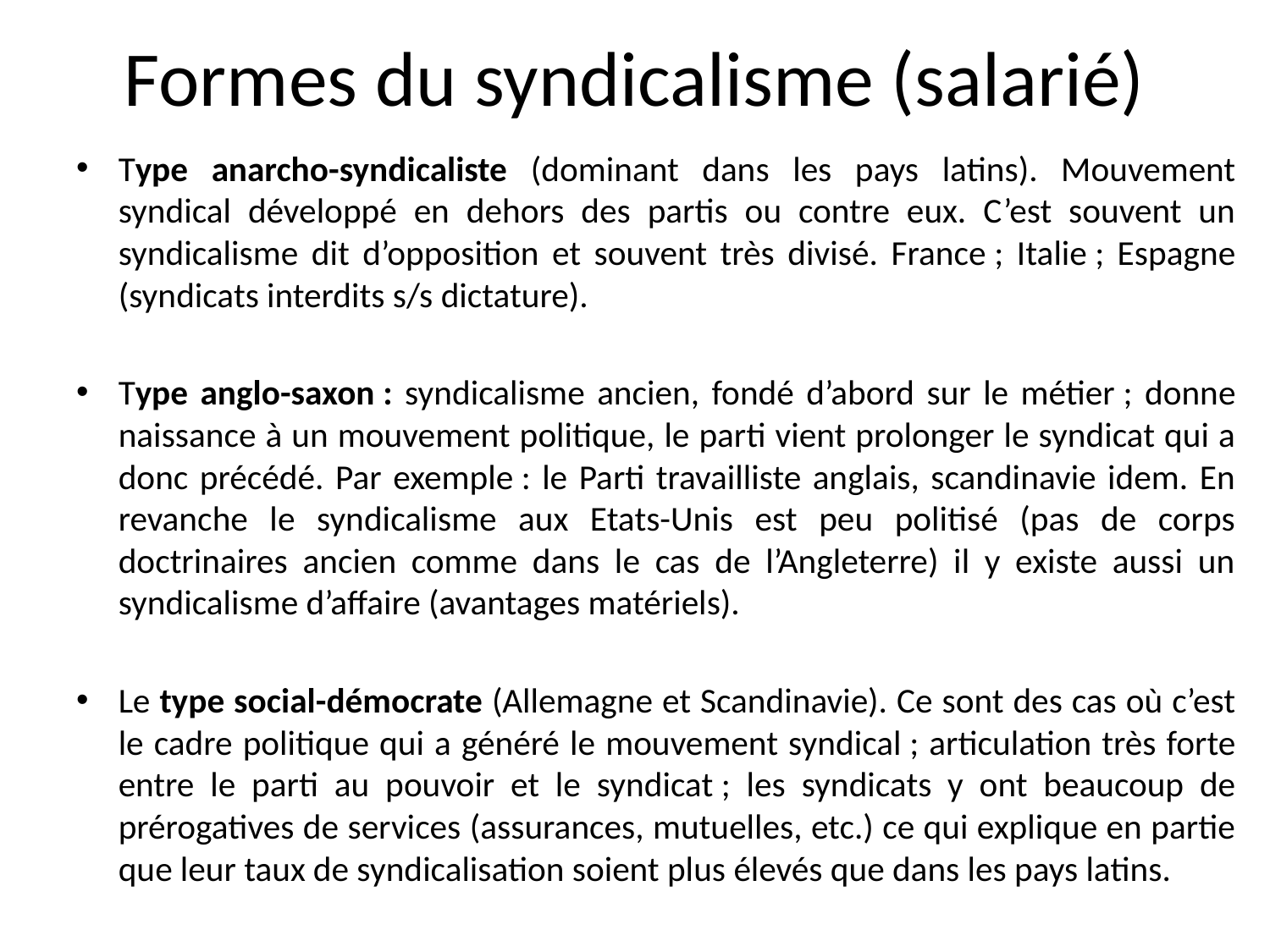

# Formes du syndicalisme (salarié)
Type anarcho-syndicaliste (dominant dans les pays latins). Mouvement syndical développé en dehors des partis ou contre eux. C’est souvent un syndicalisme dit d’opposition et souvent très divisé. France ; Italie ; Espagne (syndicats interdits s/s dictature).

Type anglo-saxon : syndicalisme ancien, fondé d’abord sur le métier ; donne naissance à un mouvement politique, le parti vient prolonger le syndicat qui a donc précédé. Par exemple : le Parti travailliste anglais, scandinavie idem. En revanche le syndicalisme aux Etats-Unis est peu politisé (pas de corps doctrinaires ancien comme dans le cas de l’Angleterre) il y existe aussi un syndicalisme d’affaire (avantages matériels).

Le type social-démocrate (Allemagne et Scandinavie). Ce sont des cas où c’est le cadre politique qui a généré le mouvement syndical ; articulation très forte entre le parti au pouvoir et le syndicat ; les syndicats y ont beaucoup de prérogatives de services (assurances, mutuelles, etc.) ce qui explique en partie que leur taux de syndicalisation soient plus élevés que dans les pays latins.